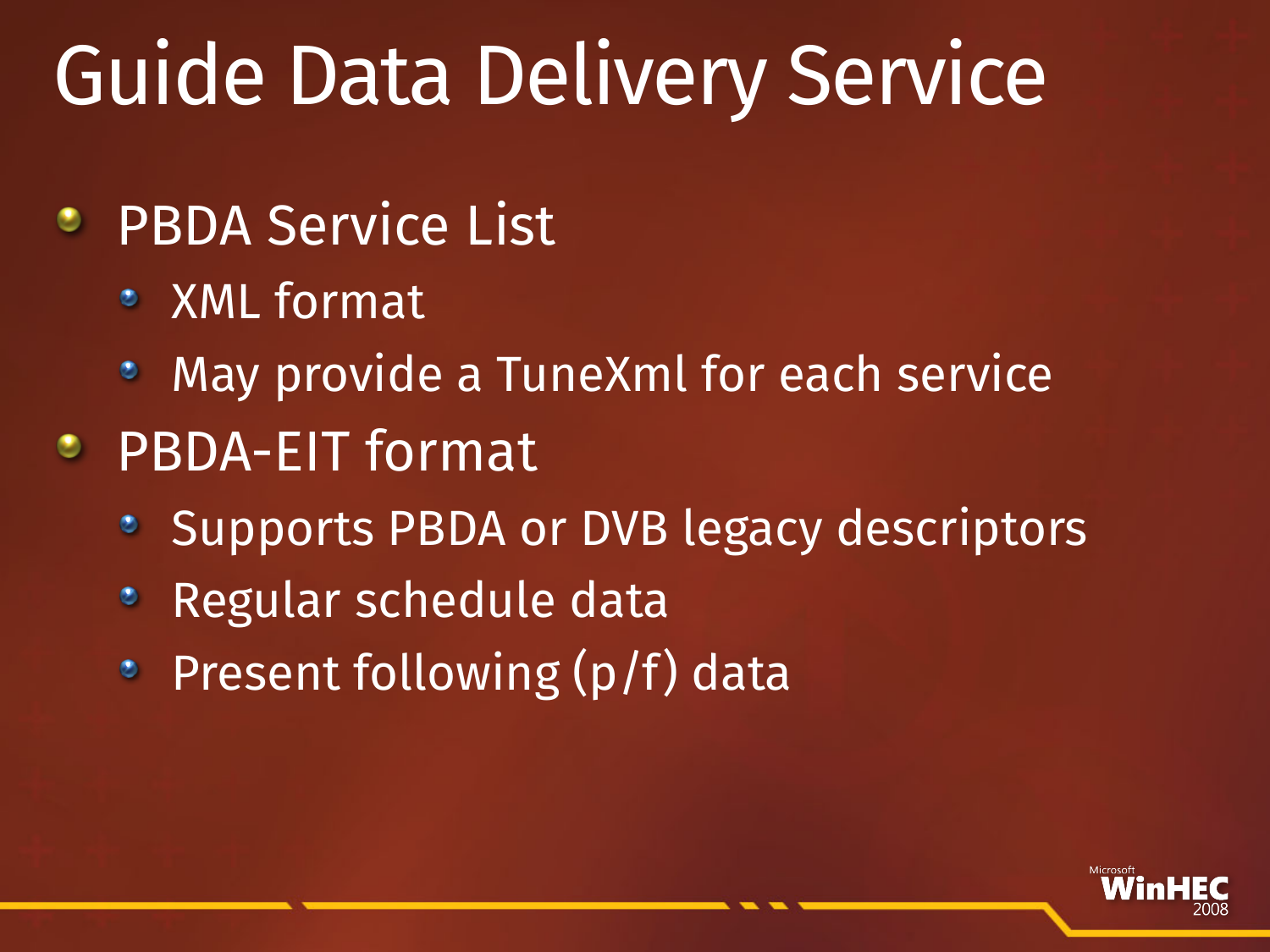

# Guide Data Delivery Service
PBDA Service List
XML format
May provide a TuneXml for each service
PBDA-EIT format
Supports PBDA or DVB legacy descriptors
Regular schedule data
Present following (p/f) data